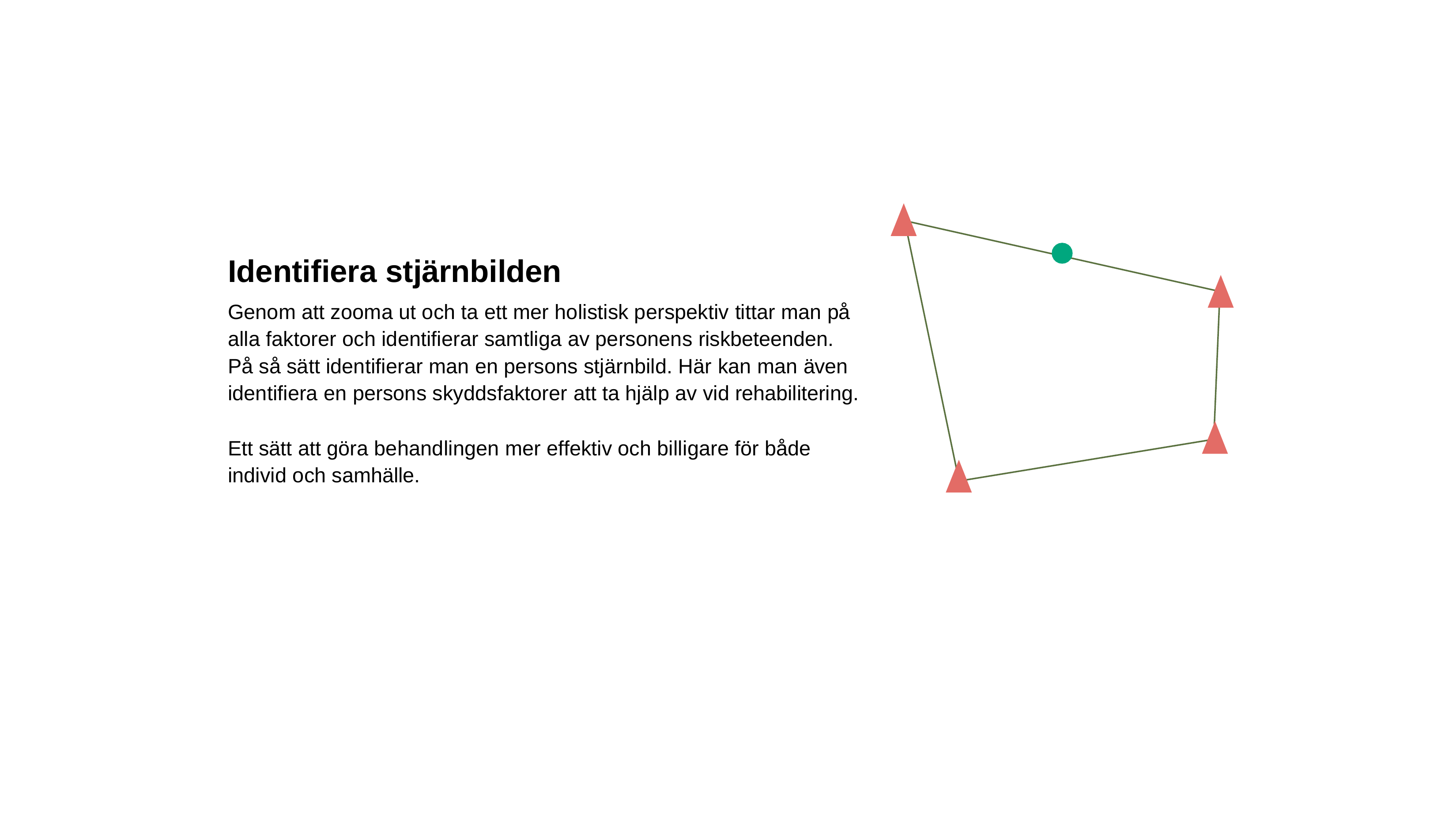

# Identifiera stjärnbilden
Genom att zooma ut och ta ett mer holistisk perspektiv tittar man på alla faktorer och identifierar samtliga av personens riskbeteenden.
På så sätt identifierar man en persons stjärnbild. Här kan man även identifiera en persons skyddsfaktorer att ta hjälp av vid rehabilitering.

Ett sätt att göra behandlingen mer effektiv och billigare för både individ och samhälle.